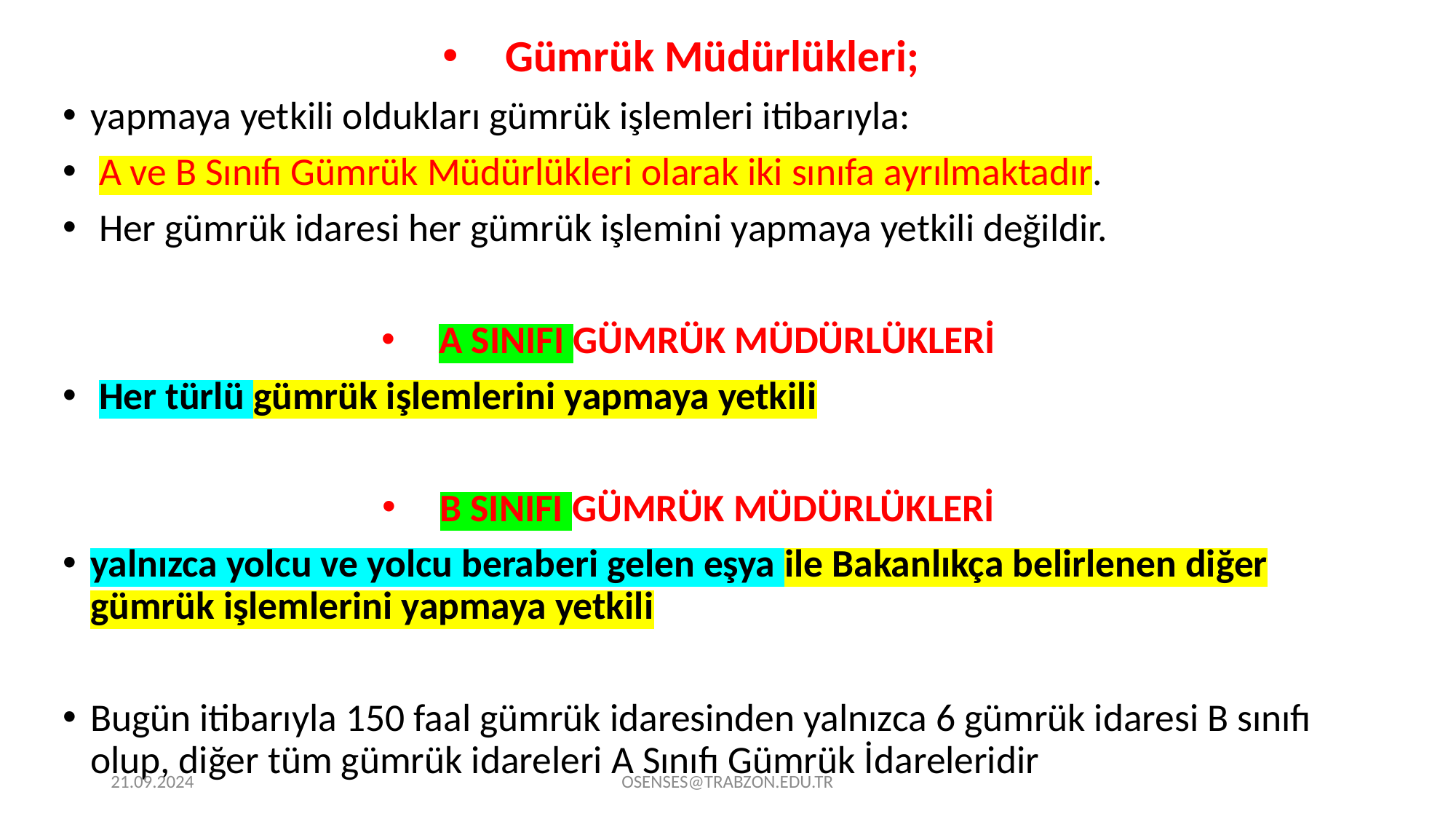

Gümrük Müdürlükleri;
yapmaya yetkili oldukları gümrük işlemleri itibarıyla:
 A ve B Sınıfı Gümrük Müdürlükleri olarak iki sınıfa ayrılmaktadır.
 Her gümrük idaresi her gümrük işlemini yapmaya yetkili değildir.

A SINIFI GÜMRÜK MÜDÜRLÜKLERİ
 Her türlü gümrük işlemlerini yapmaya yetkili

B SINIFI GÜMRÜK MÜDÜRLÜKLERİ
yalnızca yolcu ve yolcu beraberi gelen eşya ile Bakanlıkça belirlenen diğer gümrük işlemlerini yapmaya yetkili

Bugün itibarıyla 150 faal gümrük idaresinden yalnızca 6 gümrük idaresi B sınıfı olup, diğer tüm gümrük idareleri A Sınıfı Gümrük İdareleridir
21.09.2024
OSENSES@TRABZON.EDU.TR